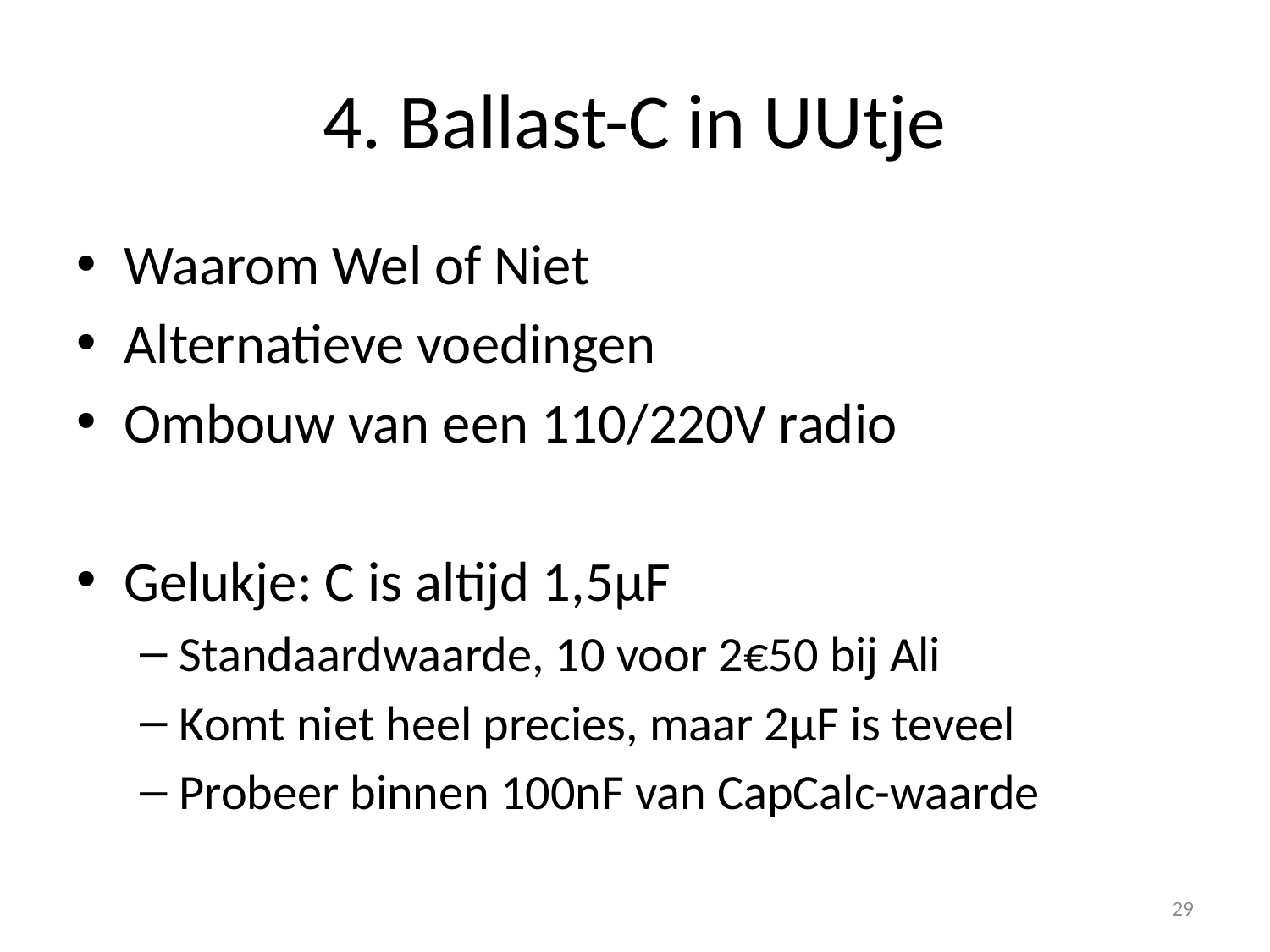

# 4. Ballast-C in UUtje
Waarom Wel of Niet
Alternatieve voedingen
Ombouw van een 110/220V radio

Gelukje: C is altijd 1,5µF
Standaardwaarde, 10 voor 2€50 bij Ali
Komt niet heel precies, maar 2µF is teveel
Probeer binnen 100nF van CapCalc-waarde
29